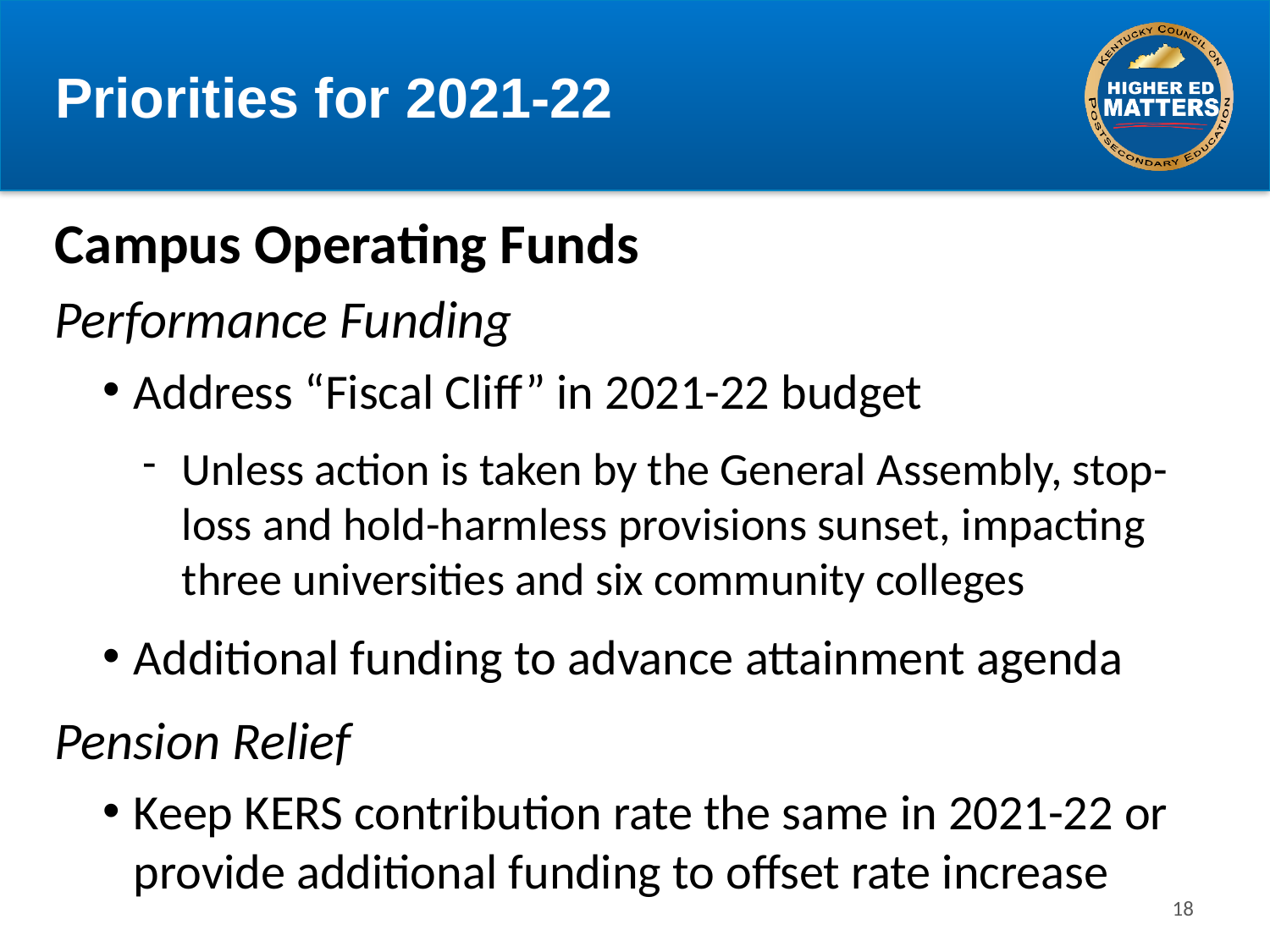

# Priorities for 2021-22
Campus Operating Funds
Performance Funding
Address “Fiscal Cliff” in 2021-22 budget
Unless action is taken by the General Assembly, stop-loss and hold-harmless provisions sunset, impacting three universities and six community colleges
Additional funding to advance attainment agenda
Pension Relief
Keep KERS contribution rate the same in 2021-22 or provide additional funding to offset rate increase

18